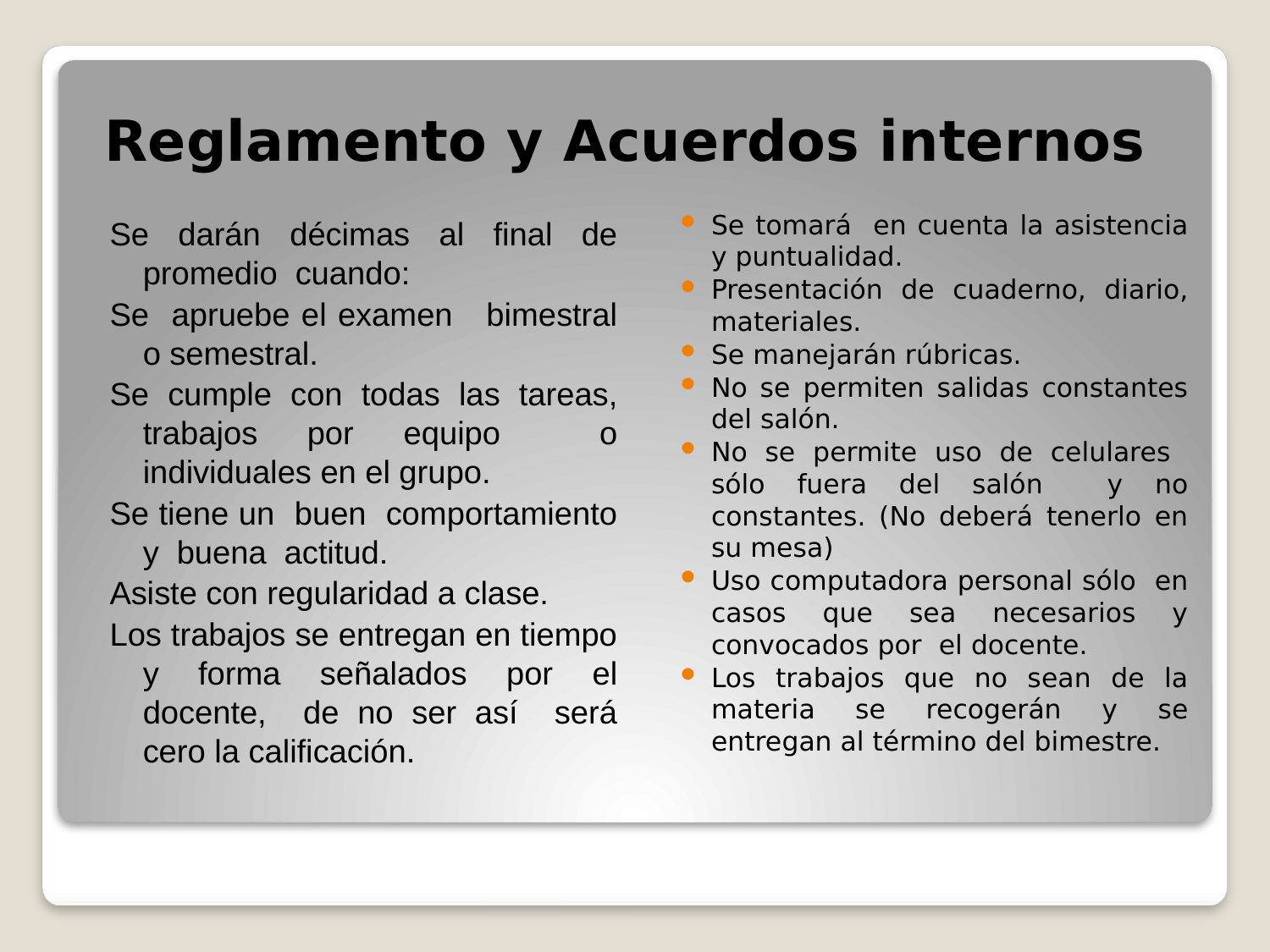

Reglamento y Acuerdos internos

Se tomará  en cuenta la asistencia y puntualidad.
Presentación de cuaderno, diario, materiales.
Se manejarán rúbricas.
No se permiten salidas constantes del salón.
No se permite uso de celulares  sólo fuera del salón  y no constantes. (No deberá tenerlo en su mesa)
Uso computadora personal sólo  en casos que sea necesarios y convocados por  el docente.
Los trabajos que no sean de la materia se recogerán y se entregan al término del bimestre.

Se darán décimas al final de promedio  cuando:
Se  apruebe el examen   bimestral o semestral.
Se cumple con todas las tareas, trabajos por equipo  o individuales en el grupo.
Se tiene un  buen  comportamiento y  buena  actitud.
Asiste con regularidad a clase.
Los trabajos se entregan en tiempo y forma señalados por el docente,  de no ser así  será cero la calificación.

#